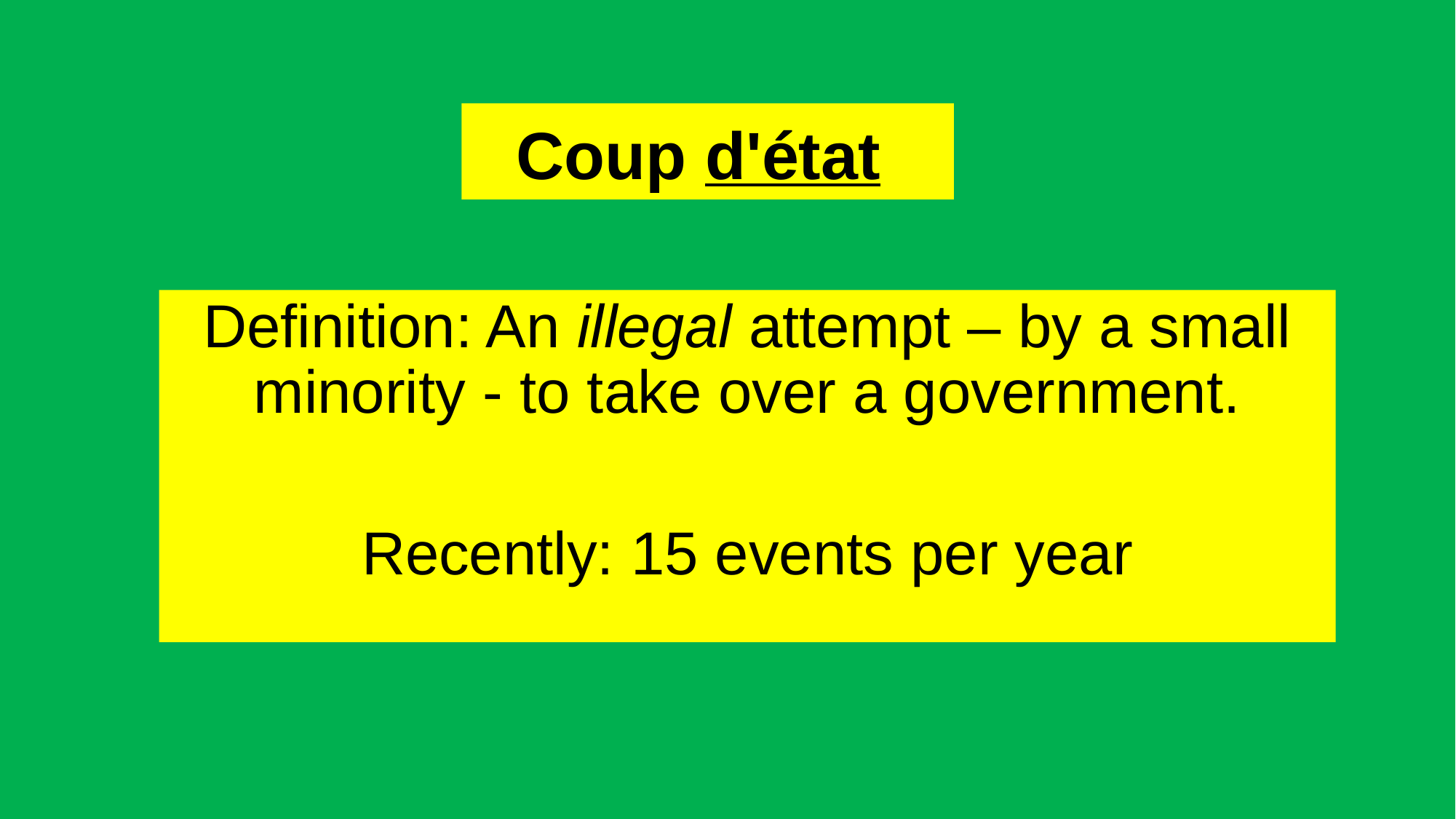

# Coup d'état
Definition: An illegal attempt – by a small minority - to take over a government.

Recently: 15 events per year